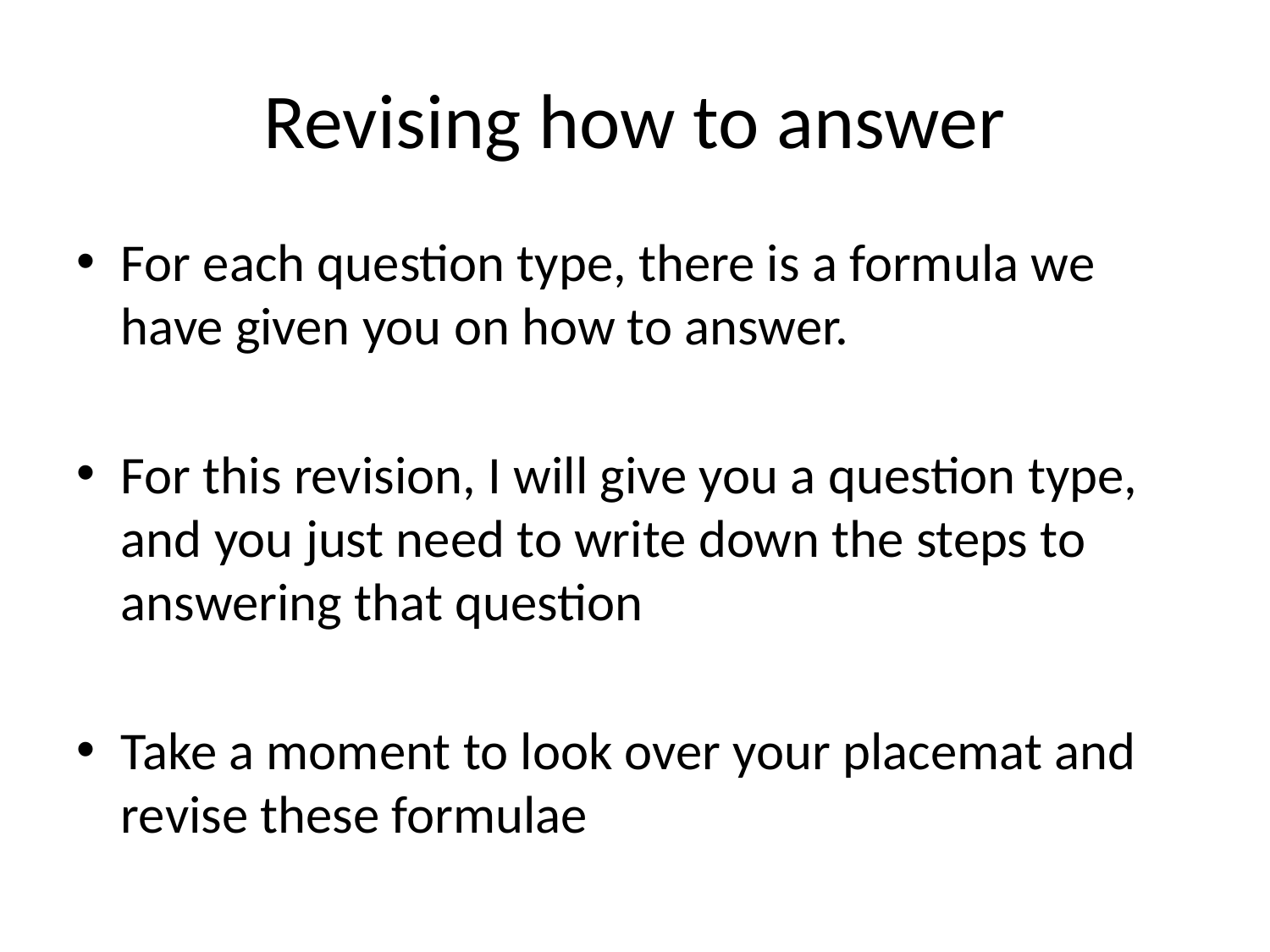

# Revising how to answer
For each question type, there is a formula we have given you on how to answer.

For this revision, I will give you a question type, and you just need to write down the steps to answering that question

Take a moment to look over your placemat and revise these formulae